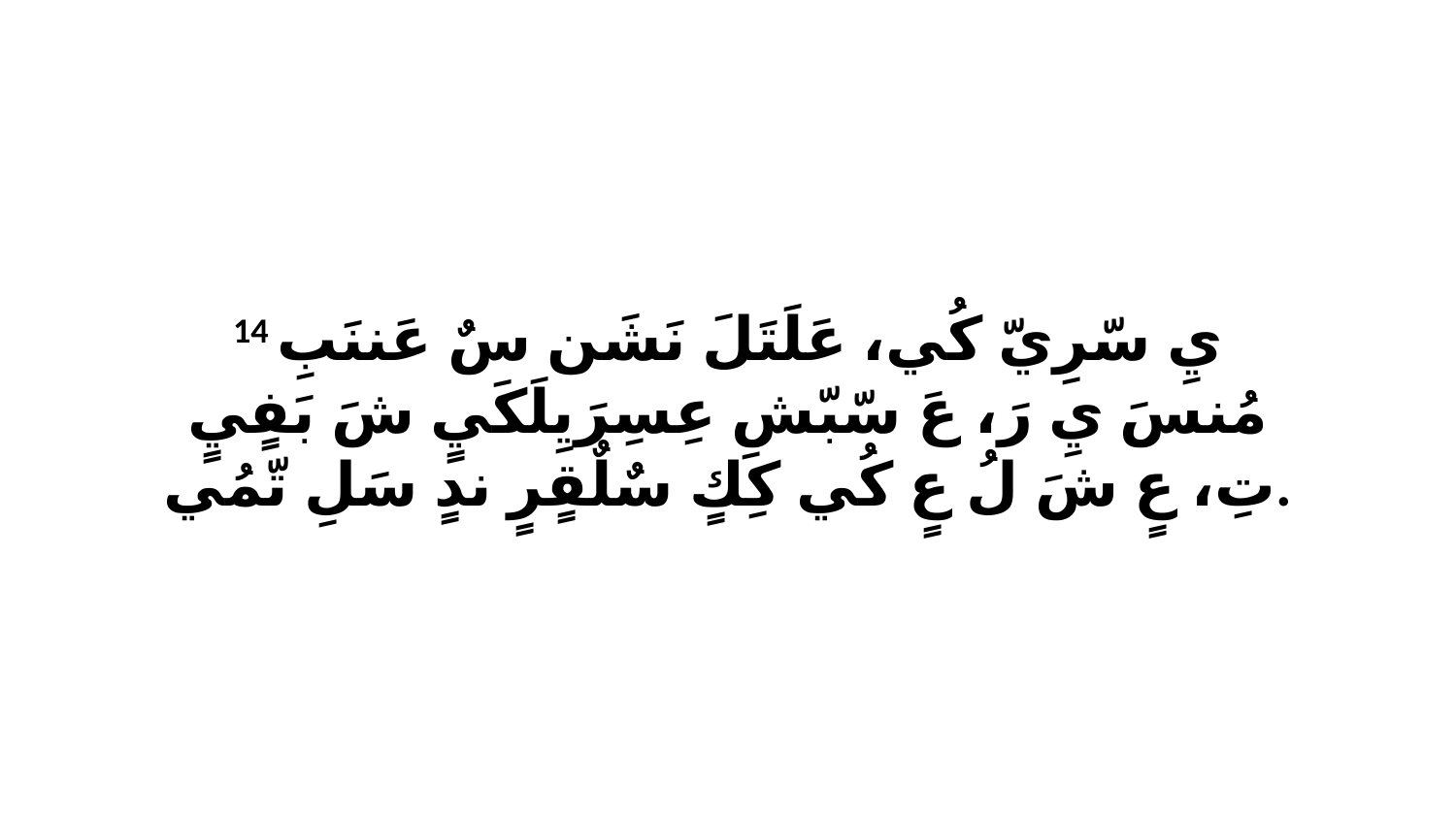

14 يِ سّرِيّ كُي، عَلَتَلَ نَشَن سٌ عَننَبِ مُنسَ يِ رَ، عَ سّبّشِ عِسِرَيِلَكَيٍ شَ بَفٍيٍ تِ، عٍ شَ لُ عٍ كُي كِكٍ سٌلٌقٍرٍ ندٍ سَلِ تّمُي.